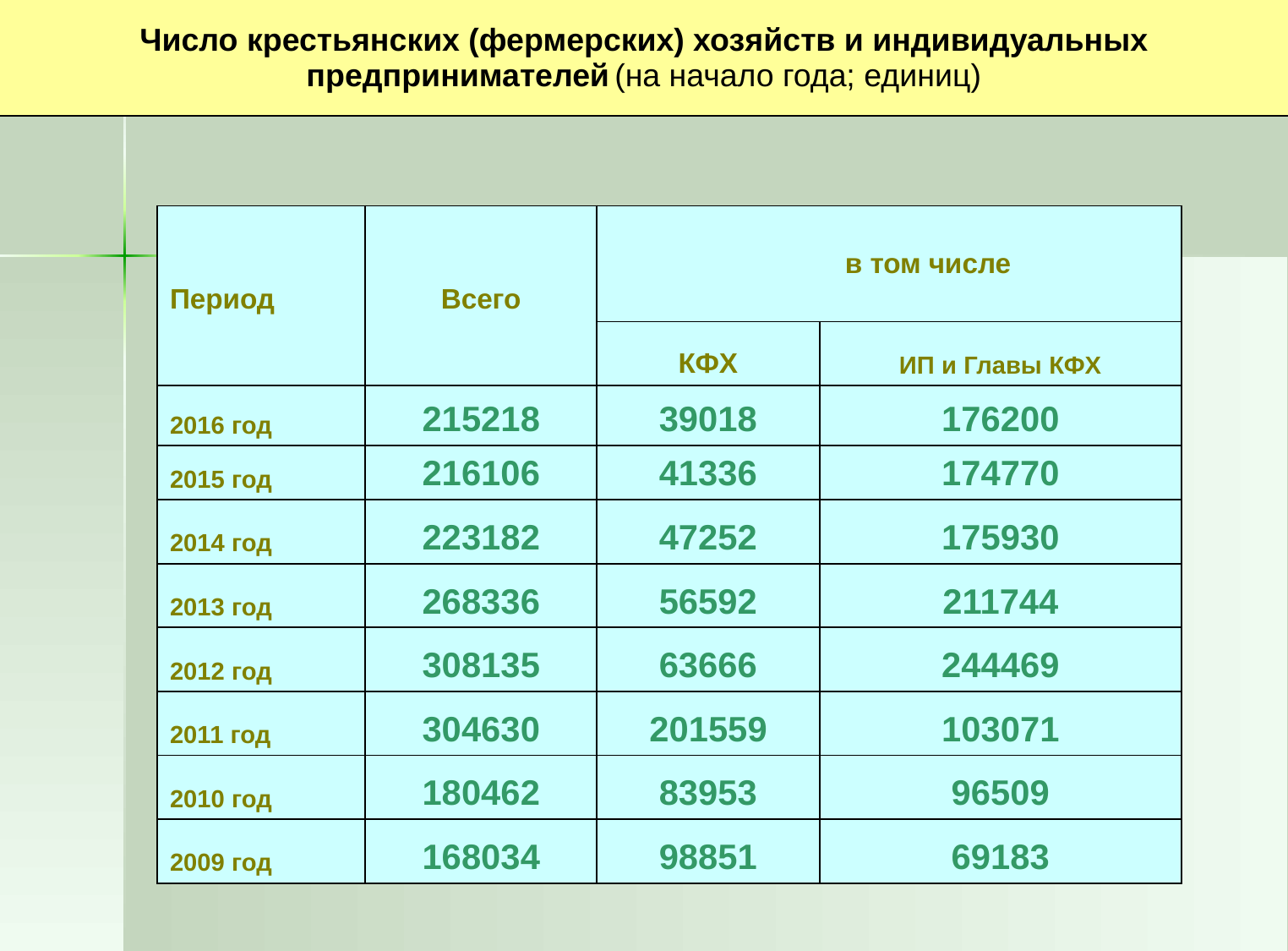

| Число крестьянских (фермерских) хозяйств и индивидуальных предпринимателей (на начало года; единиц) |
| --- |
| Период | Всего | в том числе |  |
| --- | --- | --- | --- |
|  |  | КФХ | ИП и Главы КФХ |
| 2016 год | 215218 | 39018 | 176200 |
| 2015 год | 216106 | 41336 | 174770 |
| 2014 год | 223182 | 47252 | 175930 |
| 2013 год | 268336 | 56592 | 211744 |
| 2012 год | 308135 | 63666 | 244469 |
| 2011 год | 304630 | 201559 | 103071 |
| 2010 год | 180462 | 83953 | 96509 |
| 2009 год | 168034 | 98851 | 69183 |